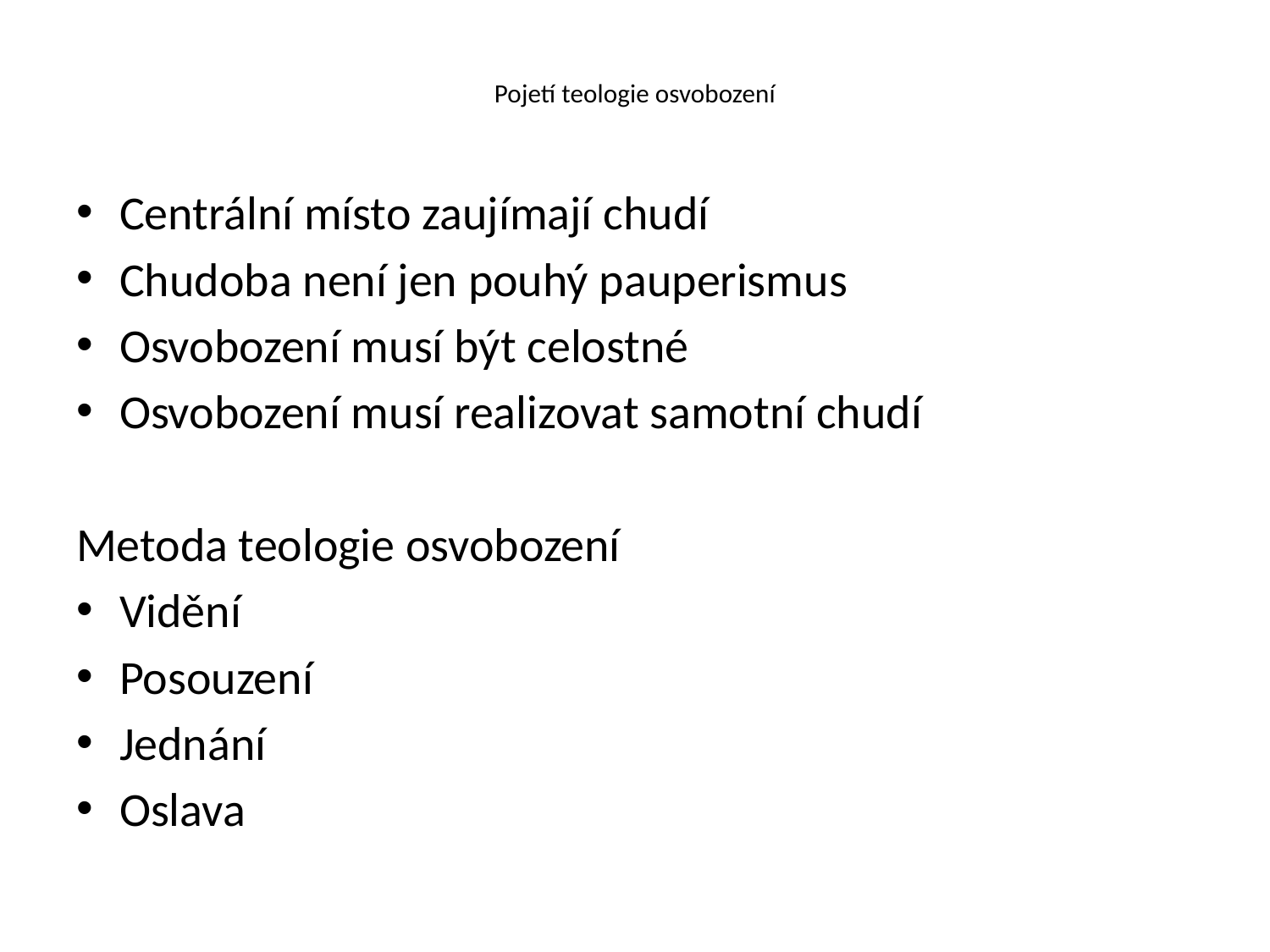

# Pojetí teologie osvobození
Centrální místo zaujímají chudí
Chudoba není jen pouhý pauperismus
Osvobození musí být celostné
Osvobození musí realizovat samotní chudí

Metoda teologie osvobození
Vidění
Posouzení
Jednání
Oslava